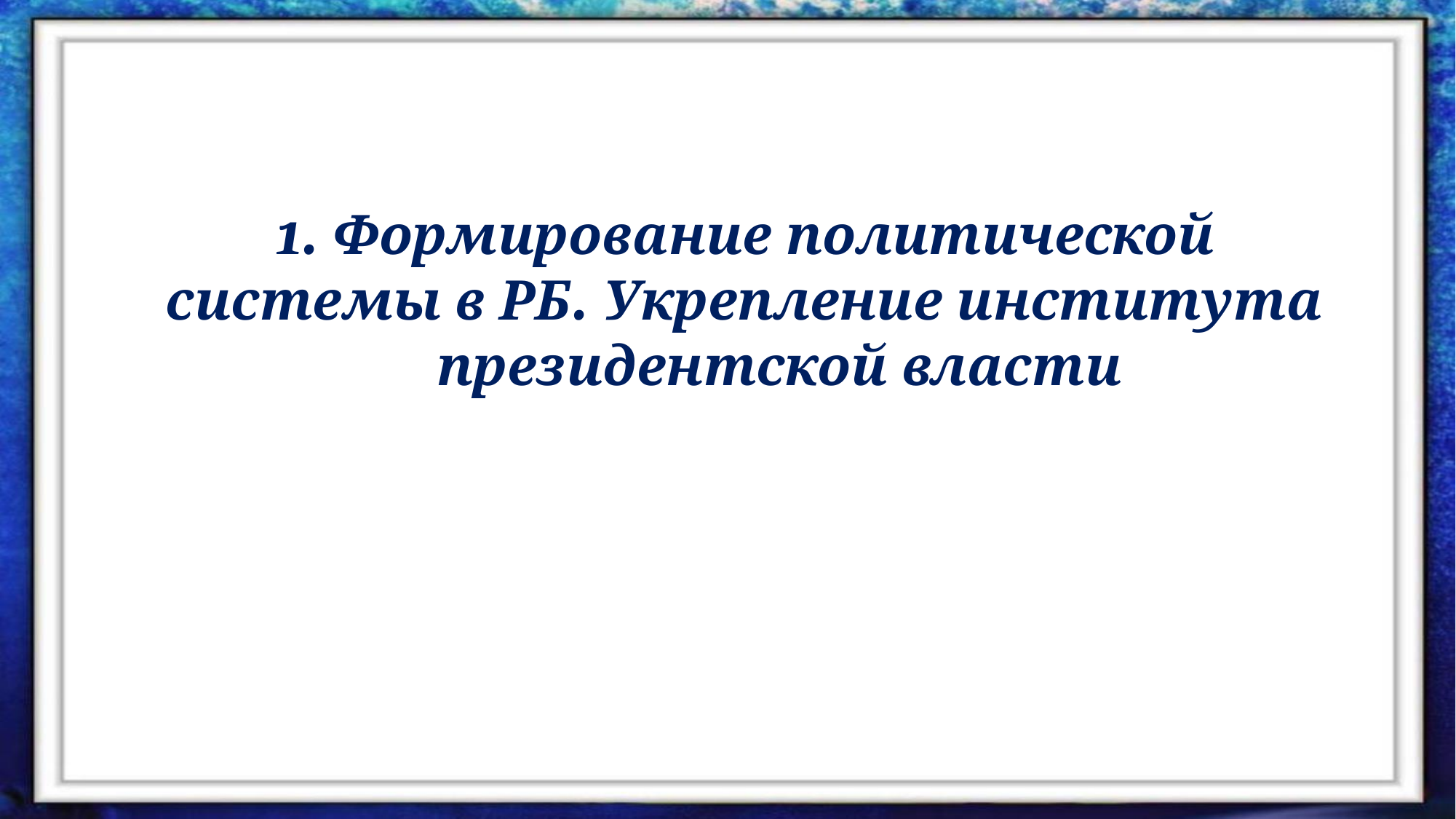

1. Формирование политической системы в РБ. Укрепление института
     президентской власти